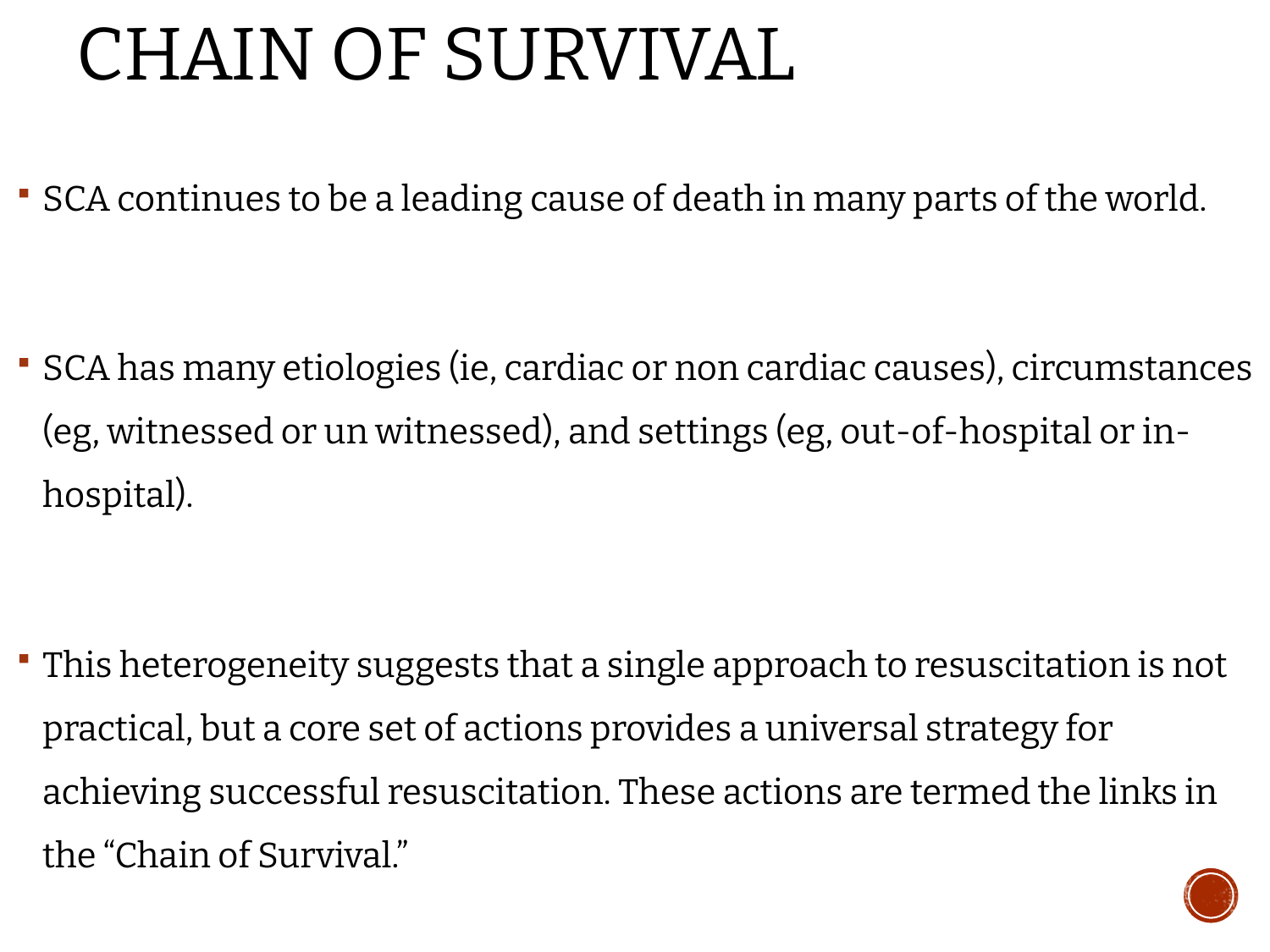

# CHAIN OF SURVIVAL
SCA continues to be a leading cause of death in many parts of the world.

SCA has many etiologies (ie, cardiac or non cardiac causes), circumstances (eg, witnessed or un witnessed), and settings (eg, out-of-hospital or in-hospital).

This heterogeneity suggests that a single approach to resuscitation is not practical, but a core set of actions provides a universal strategy for achieving successful resuscitation. These actions are termed the links in the “Chain of Survival.”